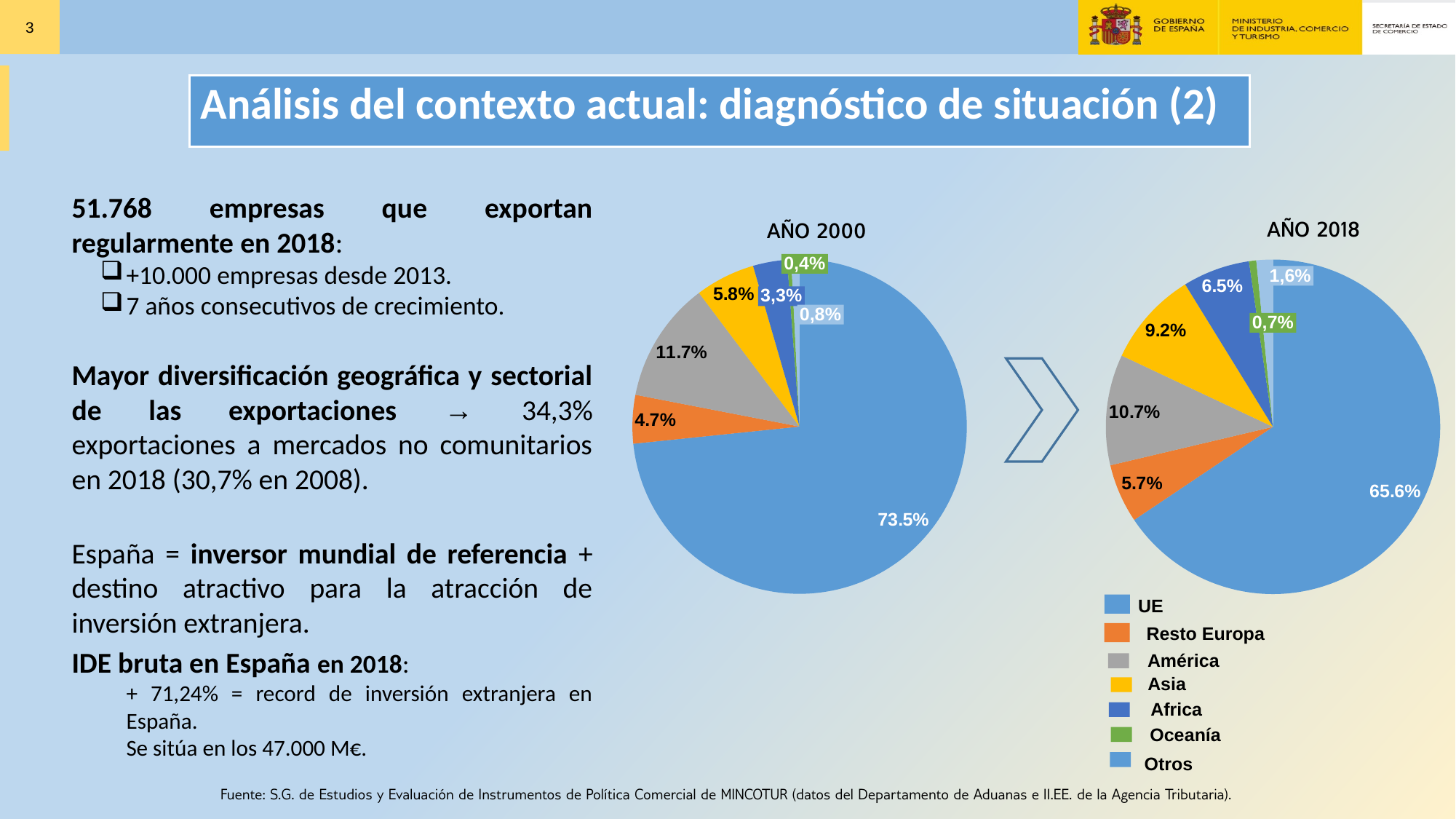

Análisis del contexto actual: diagnóstico de situación (2)
Resultados 2018
Exportación de mercancías: Exportaciones por países
51.768 empresas que exportan regularmente en 2018:
+10.000 empresas desde 2013.
7 años consecutivos de crecimiento.

Mayor diversificación geográfica y sectorial de las exportaciones → 34,3% exportaciones a mercados no comunitarios en 2018 (30,7% en 2008).

España = inversor mundial de referencia + destino atractivo para la atracción de inversión extranjera.

IDE bruta en España en 2018:
+ 71,24% = record de inversión extranjera en España.
Se sitúa en los 47.000 M€.
AÑO 2018
AÑO 2000

### Chart

| Category |  |
|---|---|

### Chart

| Category |  |
|---|---|
0,4%
1,6%
3,3%
0,8%
0,7%

UE

Resto Europa
América

Asia

Africa

Oceanía

Otros
Fuente: S.G. de Estudios y Evaluación de Instrumentos de Política Comercial de MINCOTUR (datos del Departamento de Aduanas e II.EE. de la Agencia Tributaria).